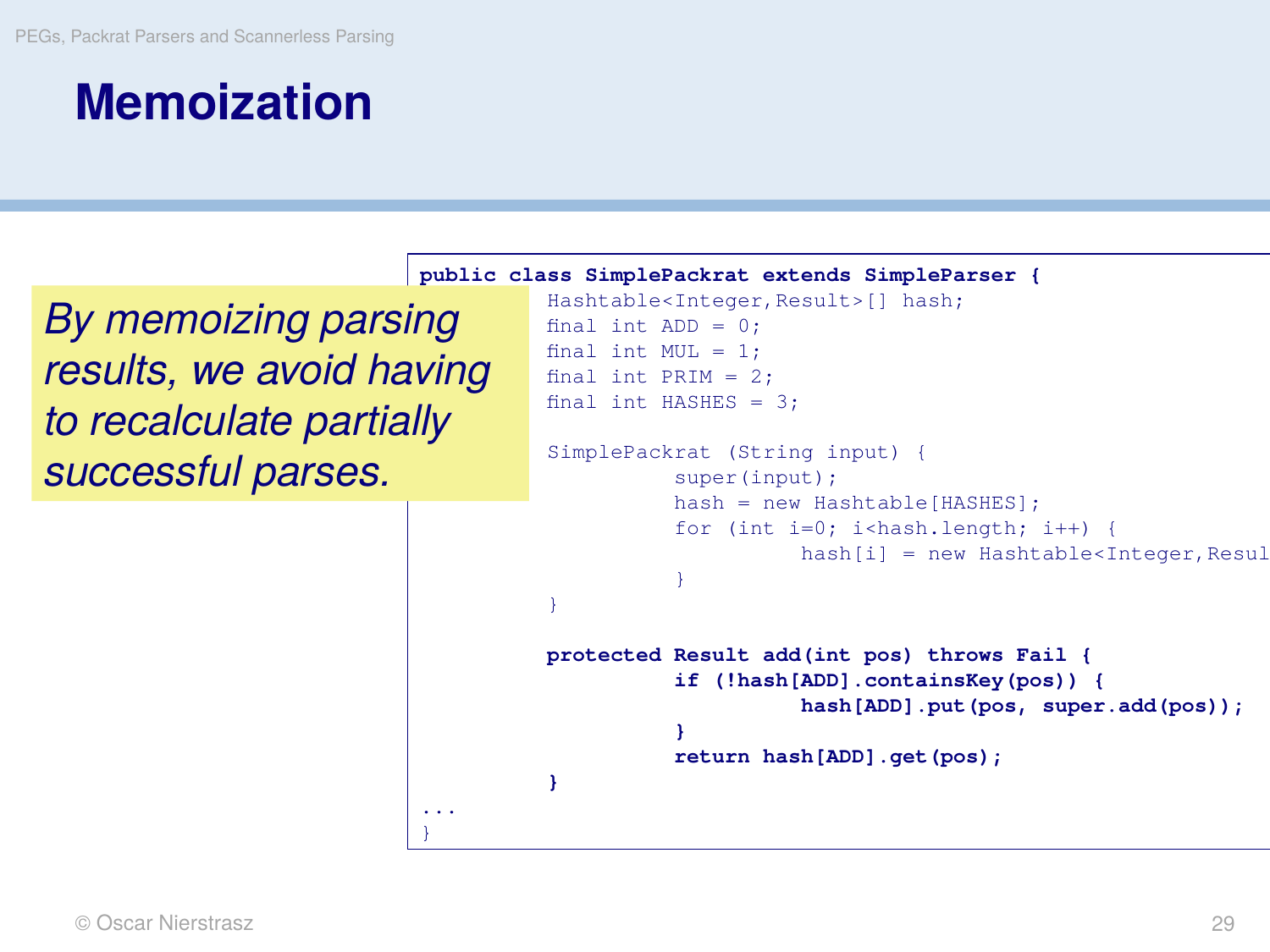

PEGs, Packrat Parsers and Scannerless Parsing
# Memoization
public class SimplePackrat extends SimpleParser {
	Hashtable<Integer,Result>[] hash;
	final int ADD = 0;
	final int MUL = 1;
	final int PRIM = 2;
	final int HASHES = 3;

	SimplePackrat (String input) {
		super(input);
		hash = new Hashtable[HASHES];
		for (int i=0; i<hash.length; i++) {
			hash[i] = new Hashtable<Integer,Result>();
		}
	}

	protected Result add(int pos) throws Fail {
		if (!hash[ADD].containsKey(pos)) {
			hash[ADD].put(pos, super.add(pos));
		}
		return hash[ADD].get(pos);
	}
...
}
By memoizing parsing results, we avoid having to recalculate partially successful parses.
© Oscar Nierstrasz
29